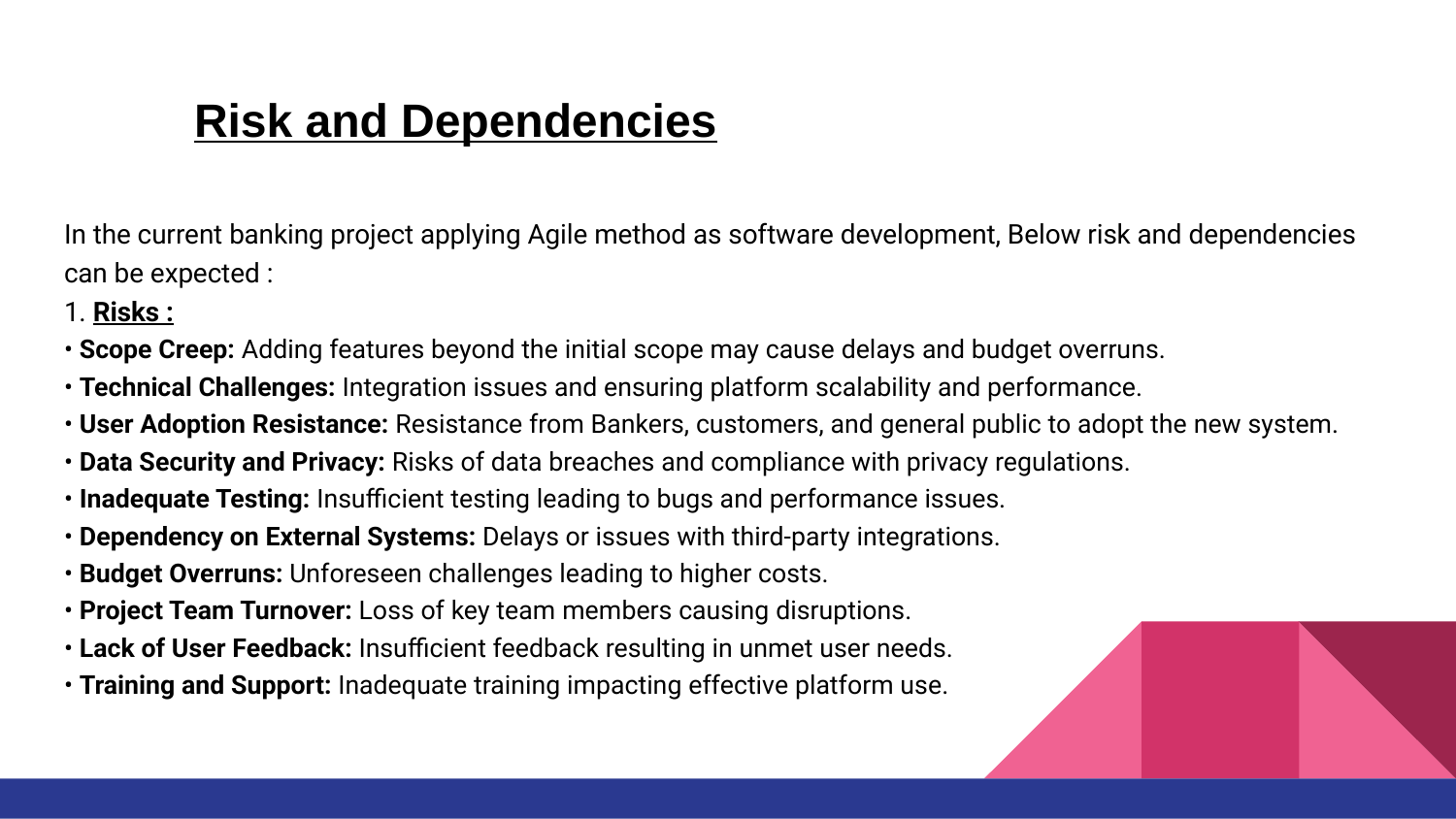

# Risk and Dependencies
In the current banking project applying Agile method as software development, Below risk and dependencies can be expected :
1. Risks :
• Scope Creep: Adding features beyond the initial scope may cause delays and budget overruns.
• Technical Challenges: Integration issues and ensuring platform scalability and performance.
• User Adoption Resistance: Resistance from Bankers, customers, and general public to adopt the new system.
• Data Security and Privacy: Risks of data breaches and compliance with privacy regulations.
• Inadequate Testing: Insufficient testing leading to bugs and performance issues.
• Dependency on External Systems: Delays or issues with third-party integrations.
• Budget Overruns: Unforeseen challenges leading to higher costs.
• Project Team Turnover: Loss of key team members causing disruptions.
• Lack of User Feedback: Insufficient feedback resulting in unmet user needs.
• Training and Support: Inadequate training impacting effective platform use.